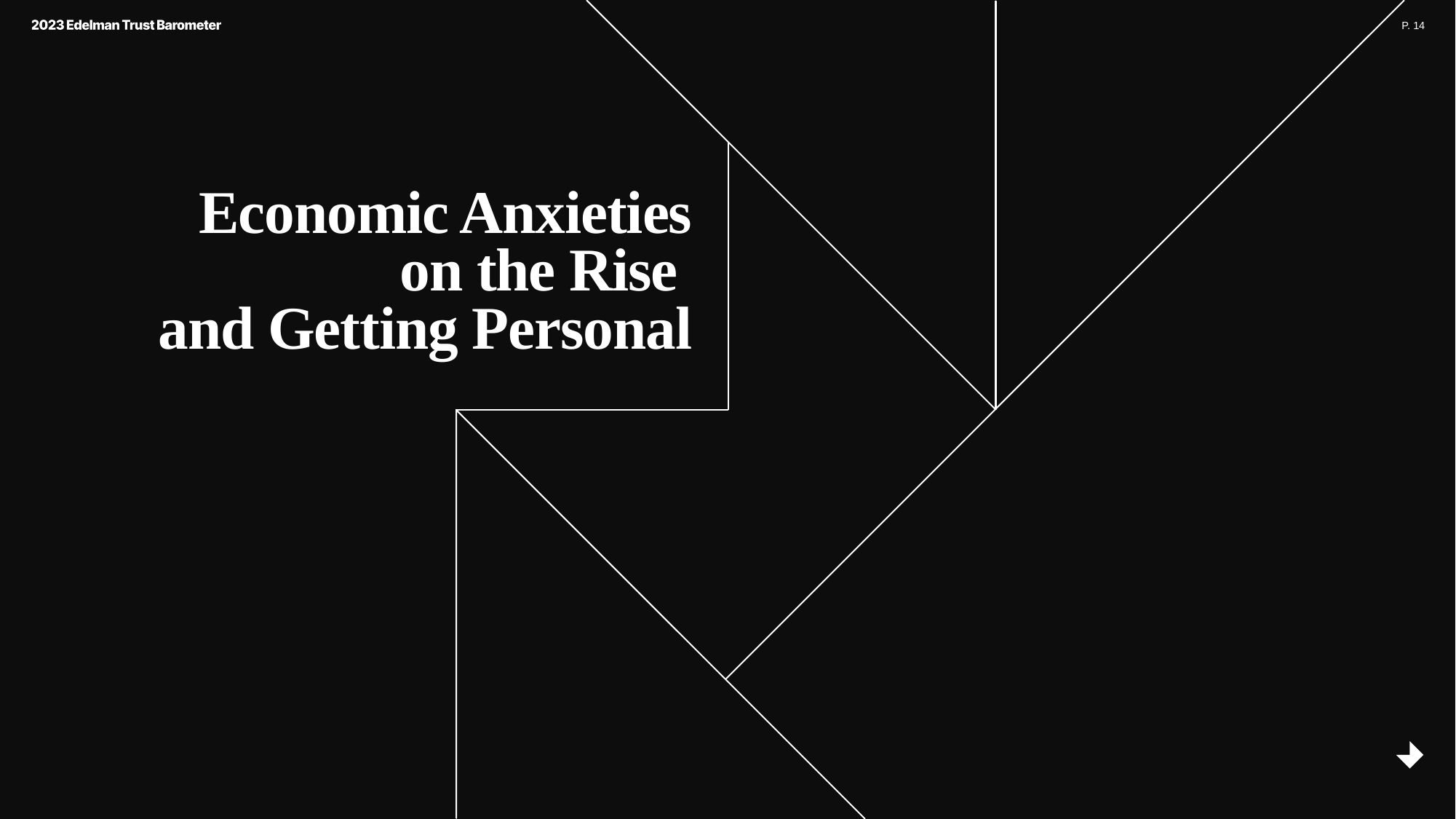

# Economic Anxieties on the Rise and Getting Personal